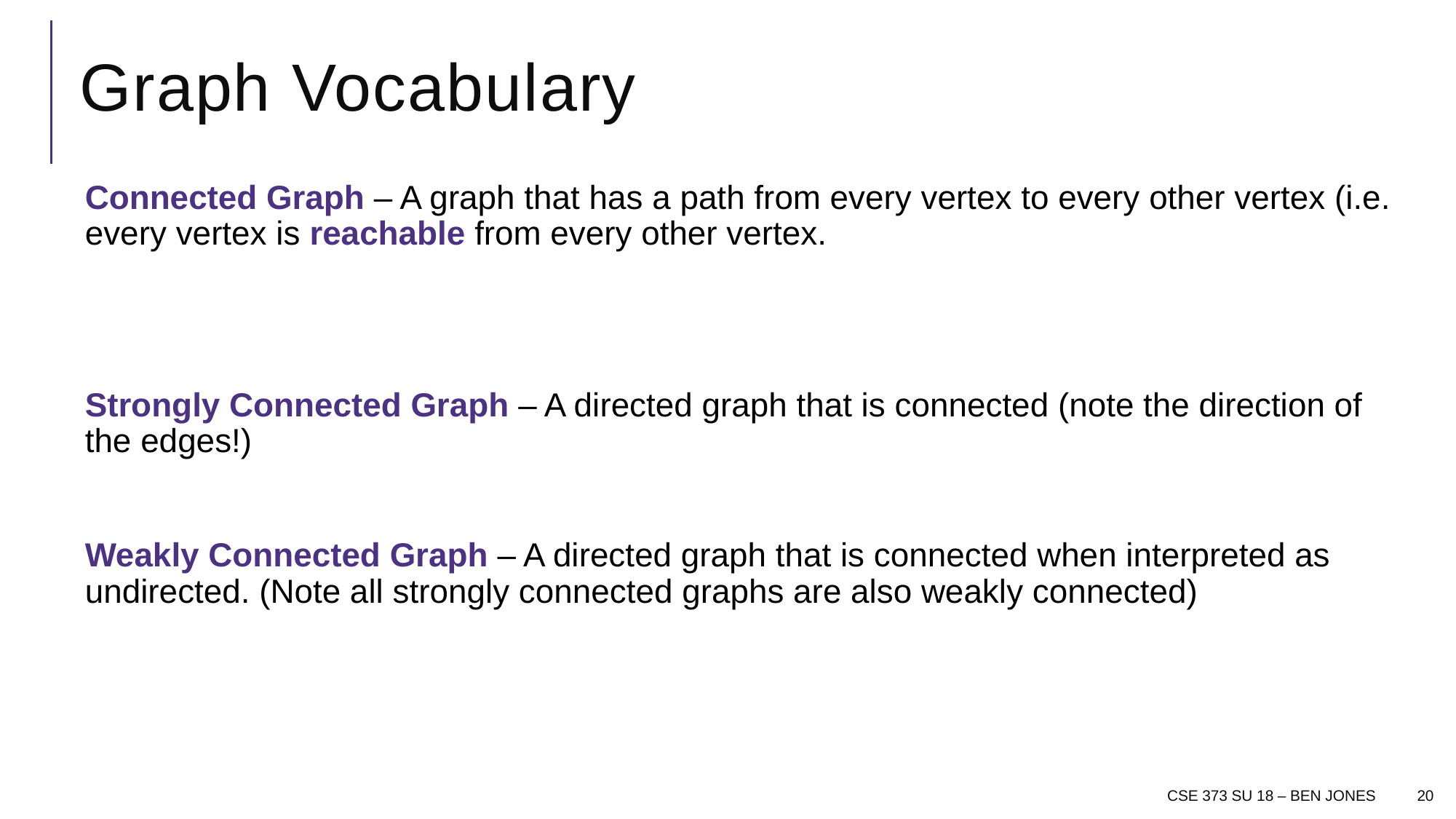

# Graph Vocabulary
Connected Graph – A graph that has a path from every vertex to every other vertex (i.e. every vertex is reachable from every other vertex.

Strongly Connected Graph – A directed graph that is connected (note the direction of the edges!)

Weakly Connected Graph – A directed graph that is connected when interpreted as undirected. (Note all strongly connected graphs are also weakly connected)

CSE 373 Su 18 – Ben jones
20